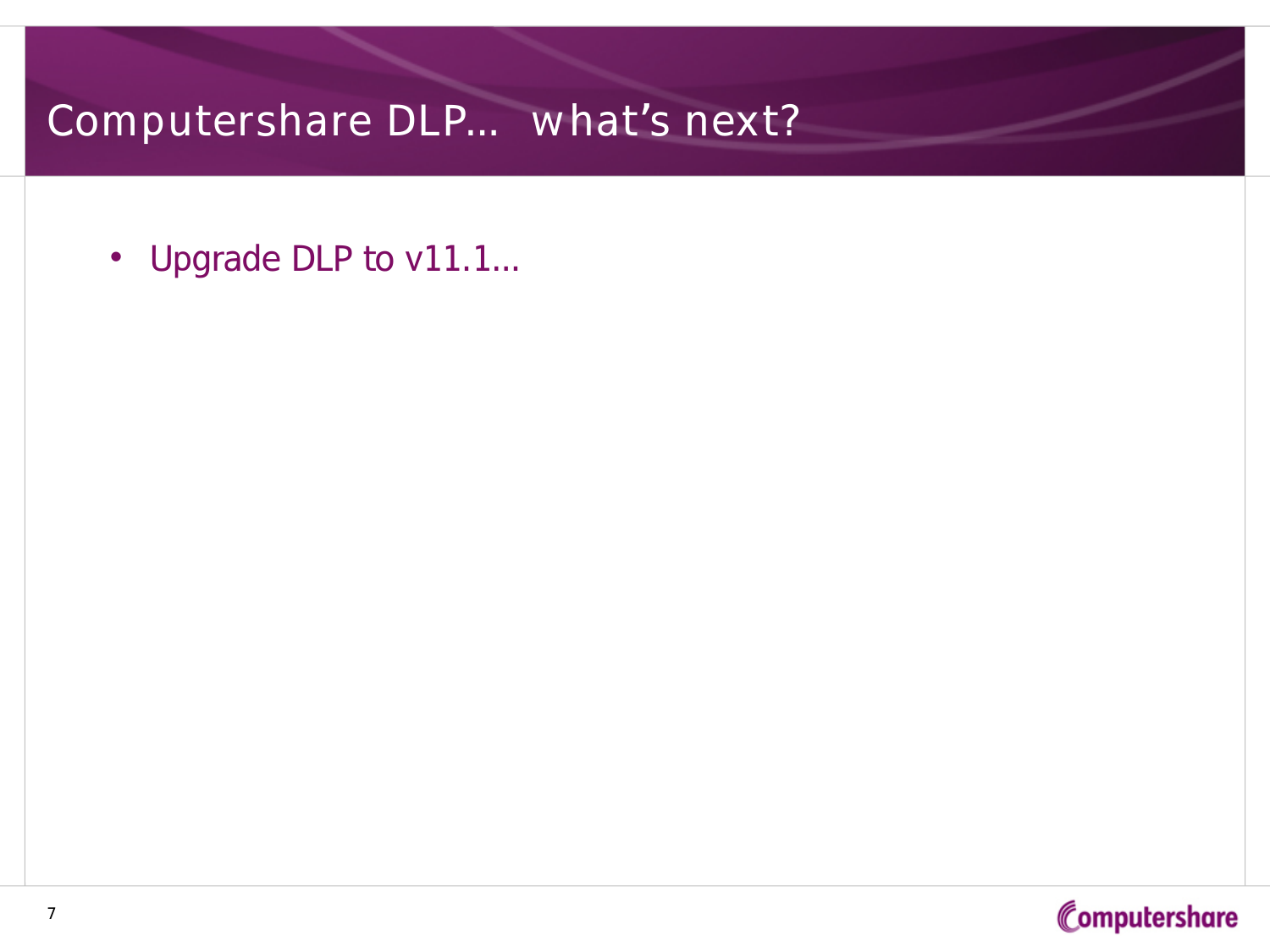

# Computershare DLP…  what’s next?

Upgrade DLP to v11.1…

7